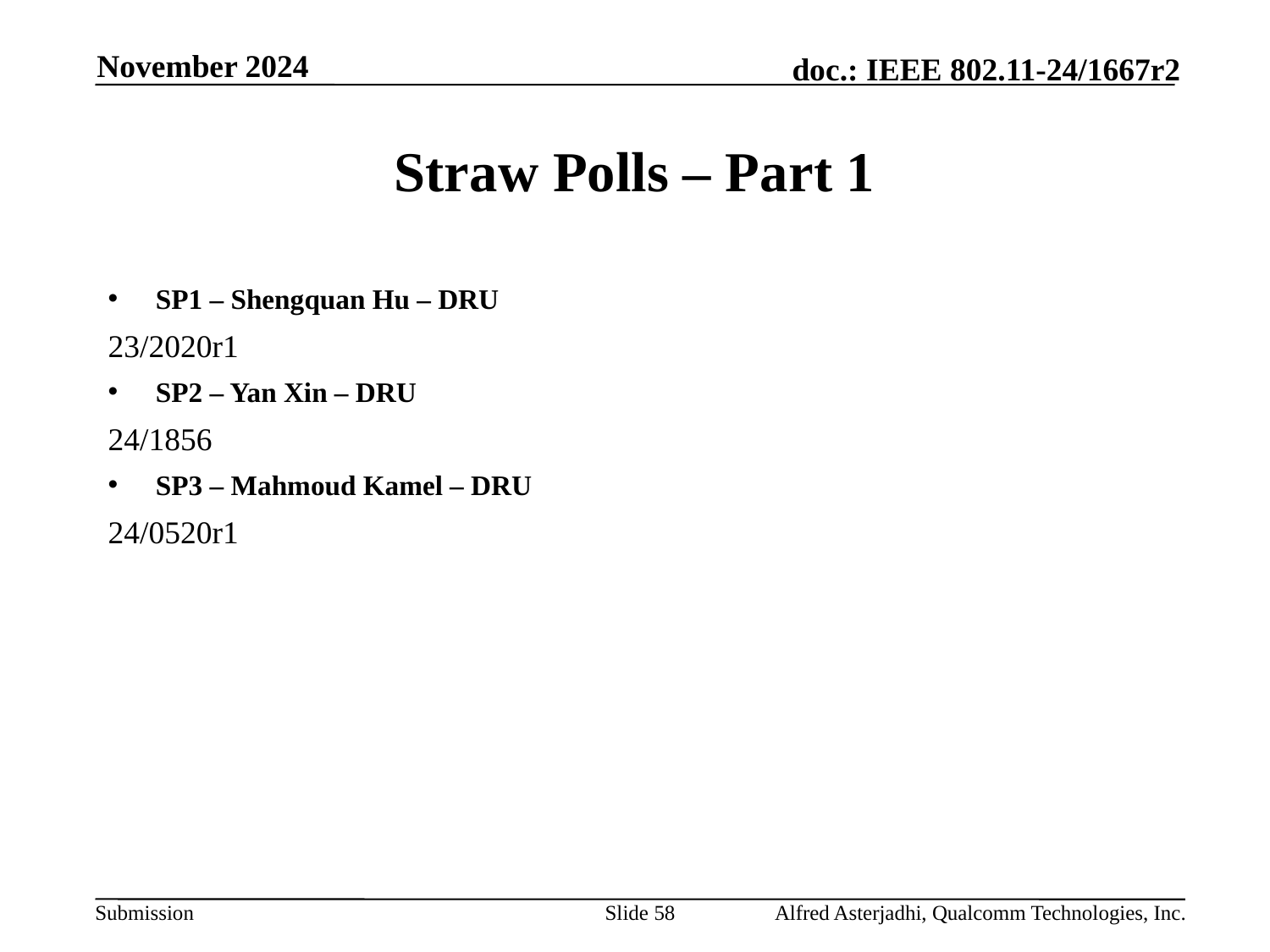

November 2024
# Straw Polls – Part 1
SP1 – Shengquan Hu – DRU
23/2020r1
SP2 – Yan Xin – DRU
24/1856
SP3 – Mahmoud Kamel – DRU
24/0520r1

Slide 58
Alfred Asterjadhi, Qualcomm Technologies, Inc.